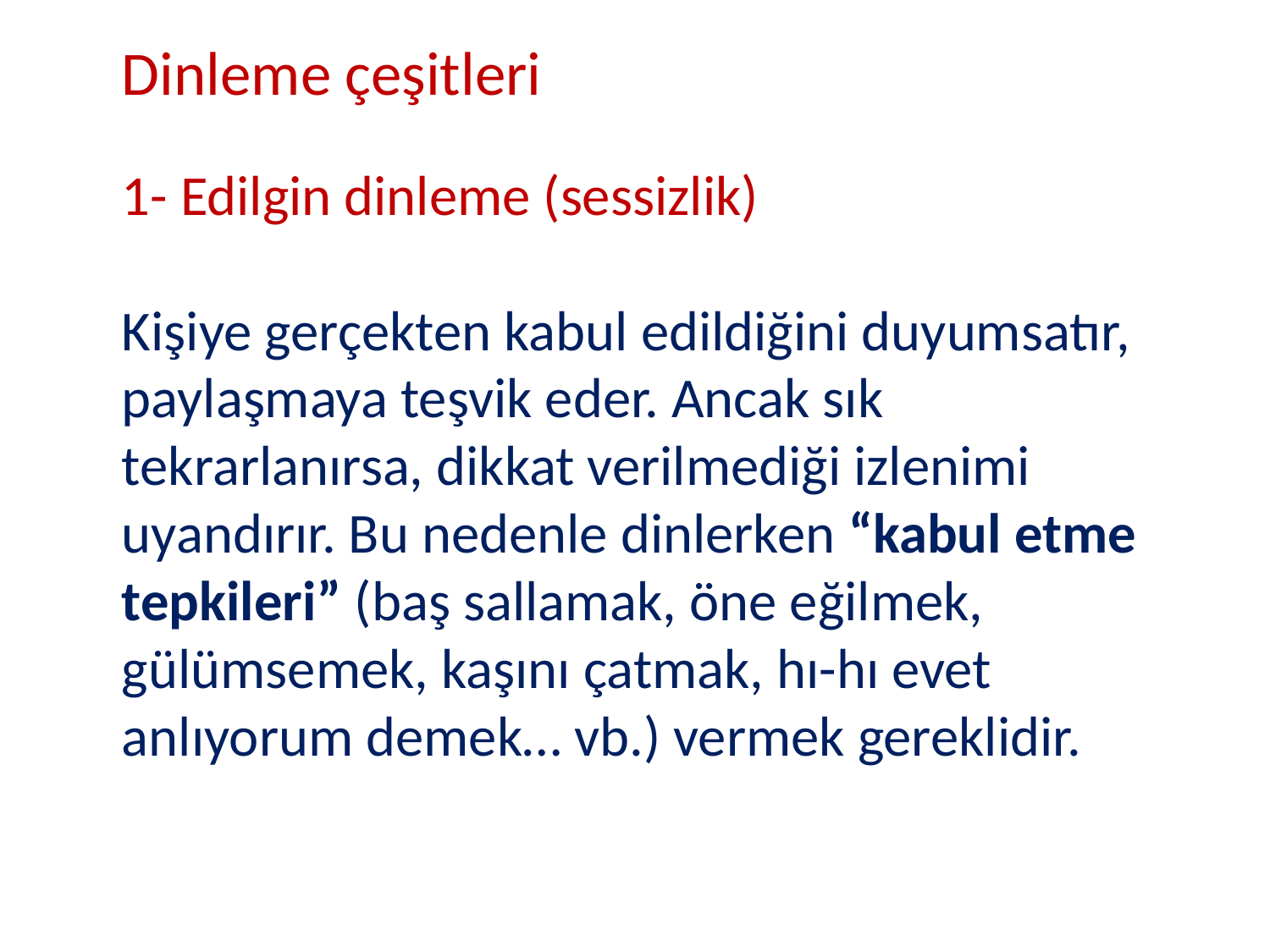

Dinleme çeşitleri
1- Edilgin dinleme (sessizlik)

Kişiye gerçekten kabul edildiğini duyumsatır, paylaşmaya teşvik eder. Ancak sık tekrarlanırsa, dikkat verilmediği izlenimi uyandırır. Bu nedenle dinlerken “kabul etme tepkileri” (baş sallamak, öne eğilmek, gülümsemek, kaşını çatmak, hı-hı evet anlıyorum demek… vb.) vermek gereklidir.